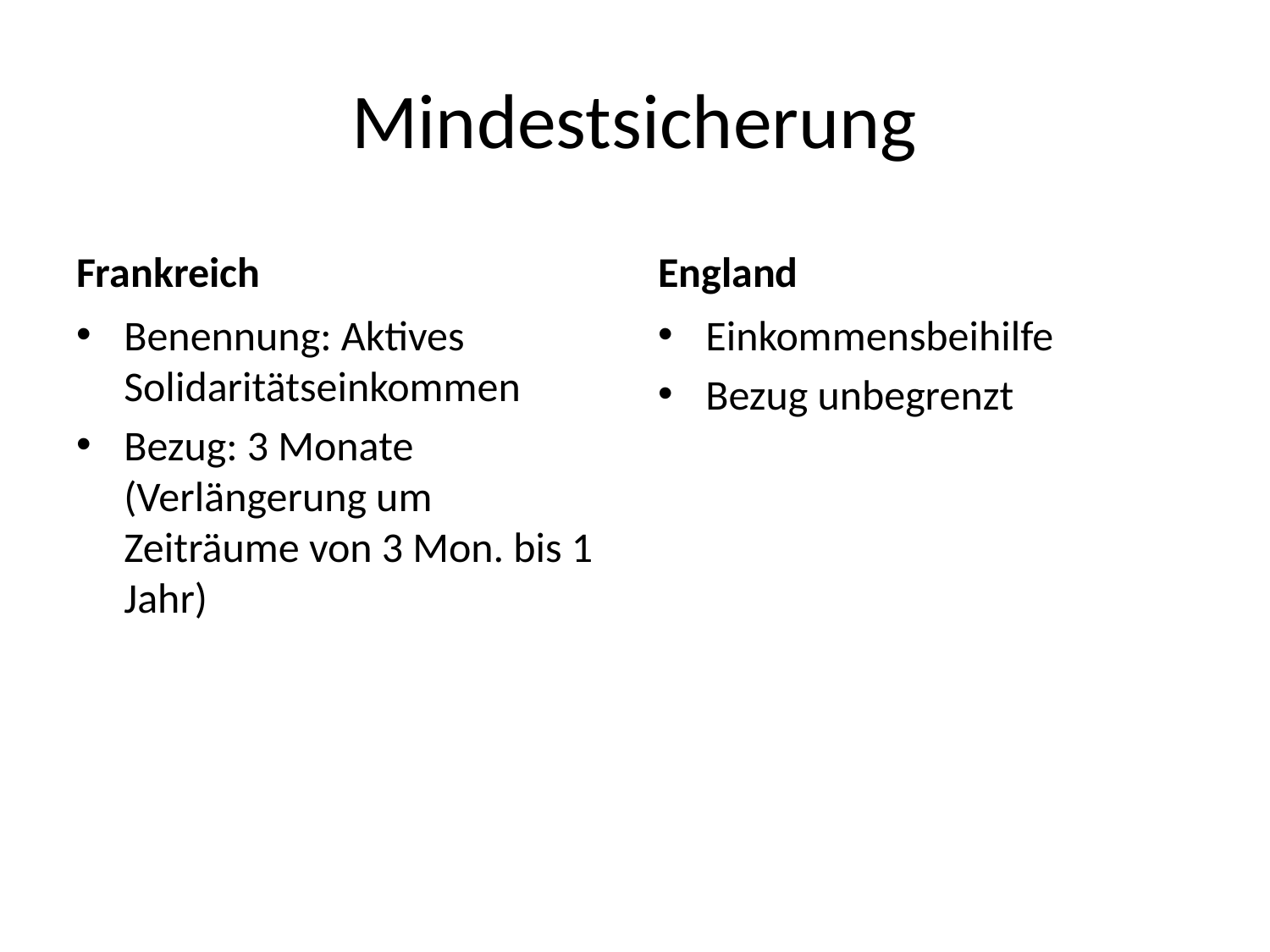

# Mindestsicherung
Frankreich
England
Benennung: Aktives Solidaritätseinkommen
Bezug: 3 Monate (Verlängerung um Zeiträume von 3 Mon. bis 1 Jahr)
Einkommensbeihilfe
Bezug unbegrenzt